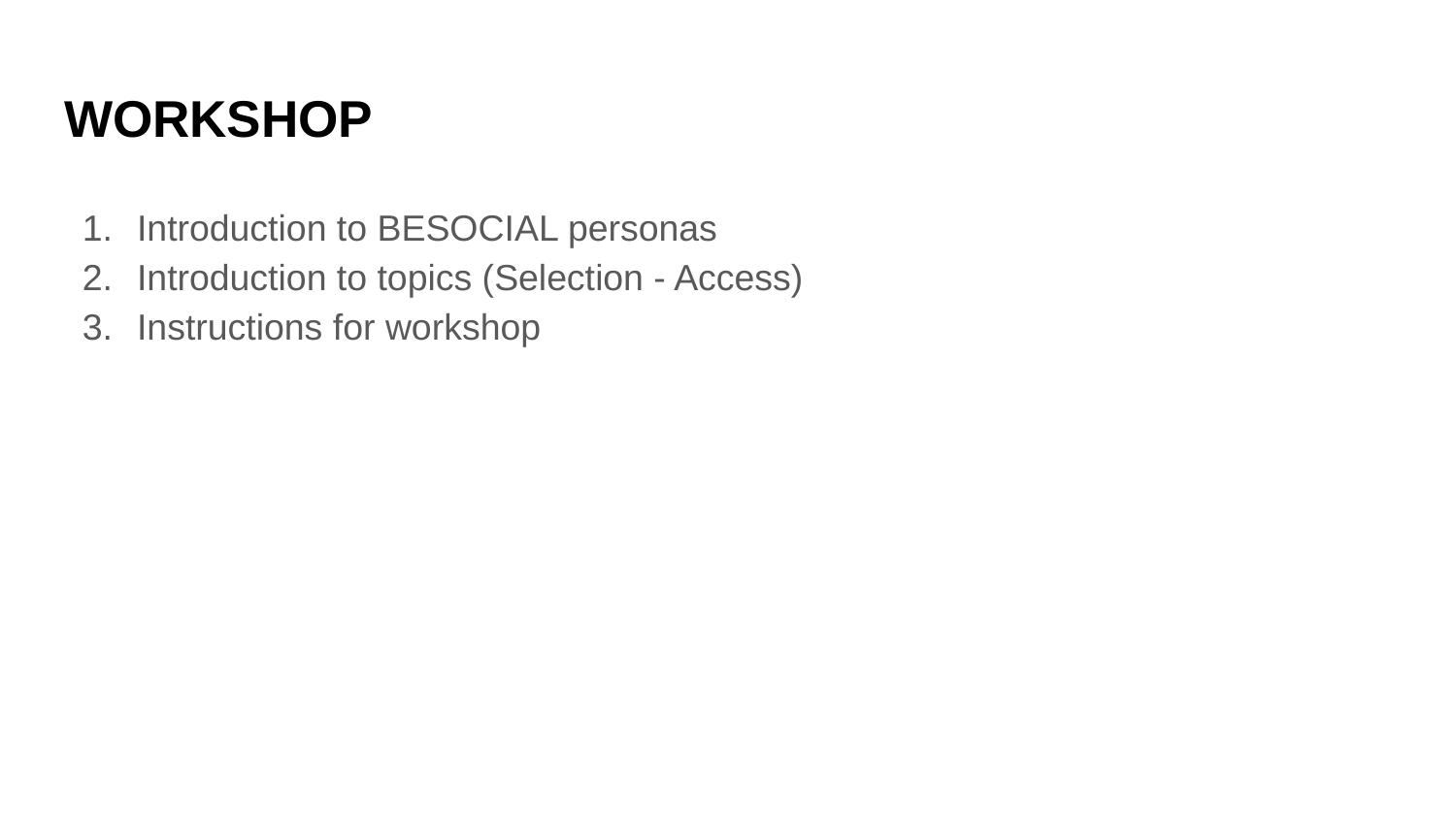

# WORKSHOP
Introduction to BESOCIAL personas
Introduction to topics (Selection - Access)
Instructions for workshop